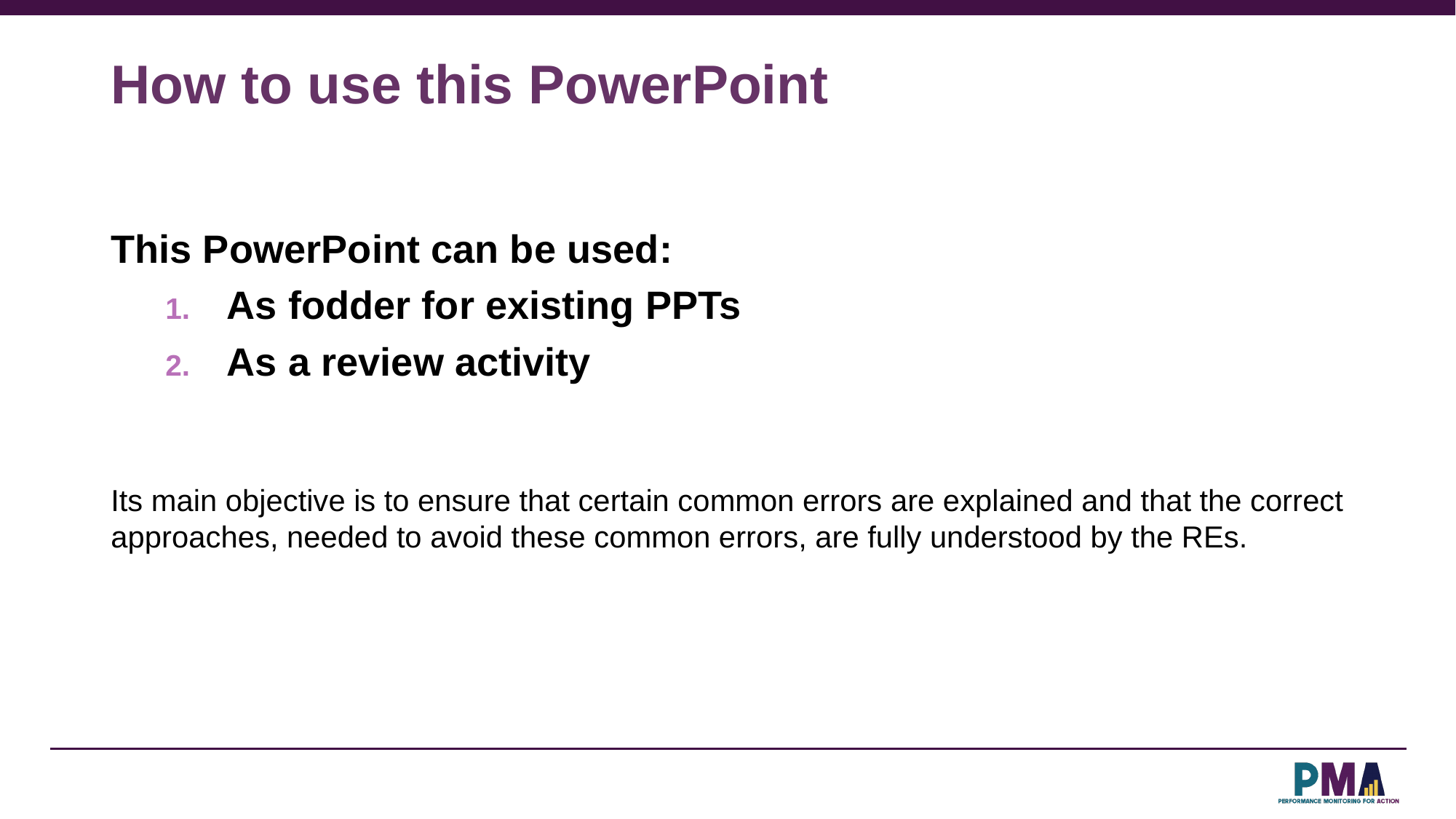

# How to use this PowerPoint
This PowerPoint can be used:
As fodder for existing PPTs
As a review activity

Its main objective is to ensure that certain common errors are explained and that the correct approaches, needed to avoid these common errors, are fully understood by the REs.